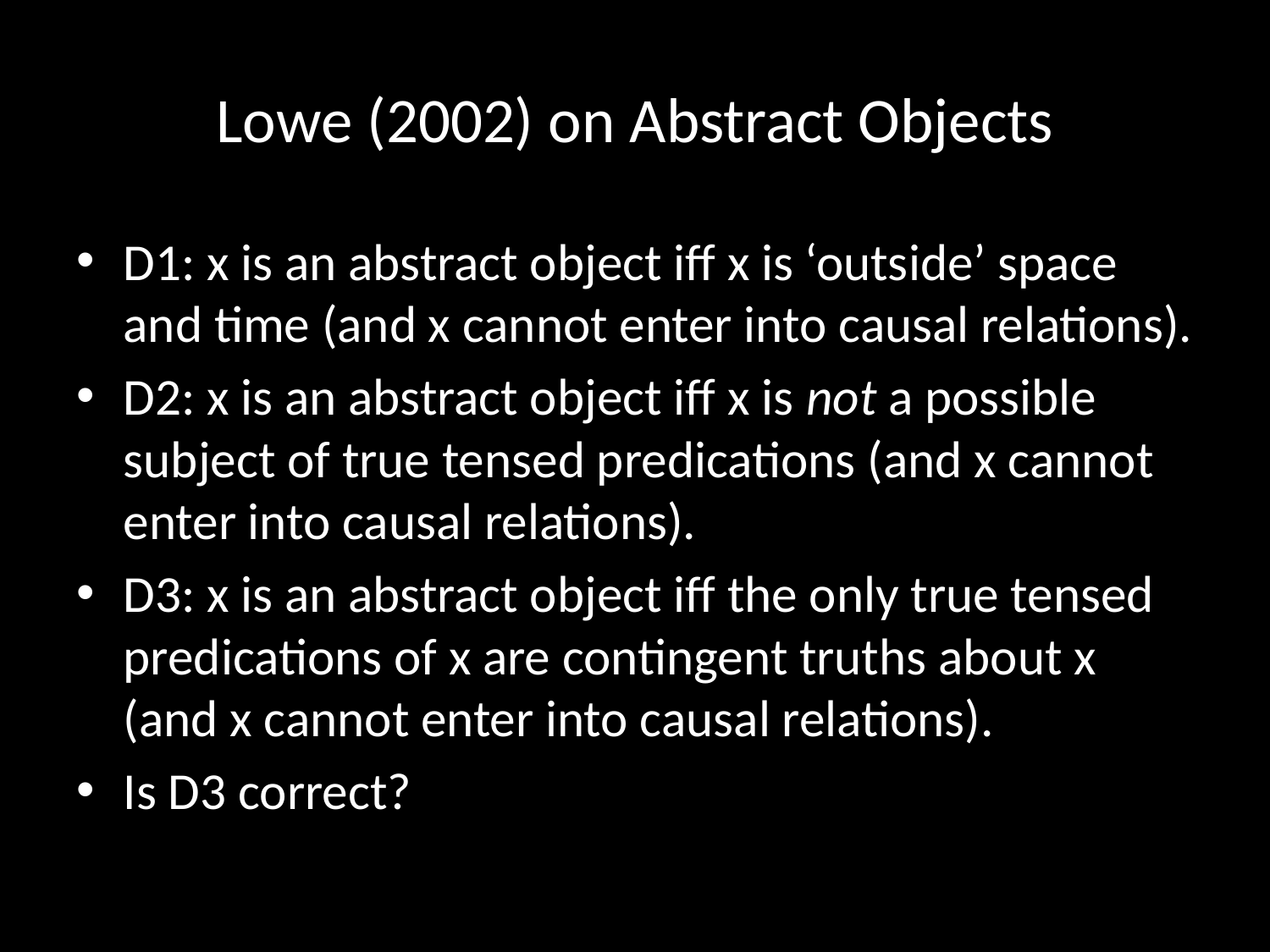

# Lowe (2002) on Abstract Objects
D1: x is an abstract object iff x is ‘outside’ space and time (and x cannot enter into causal relations).
D2: x is an abstract object iff x is not a possible subject of true tensed predications (and x cannot enter into causal relations).
D3: x is an abstract object iff the only true tensed predications of x are contingent truths about x (and x cannot enter into causal relations).
Is D3 correct?